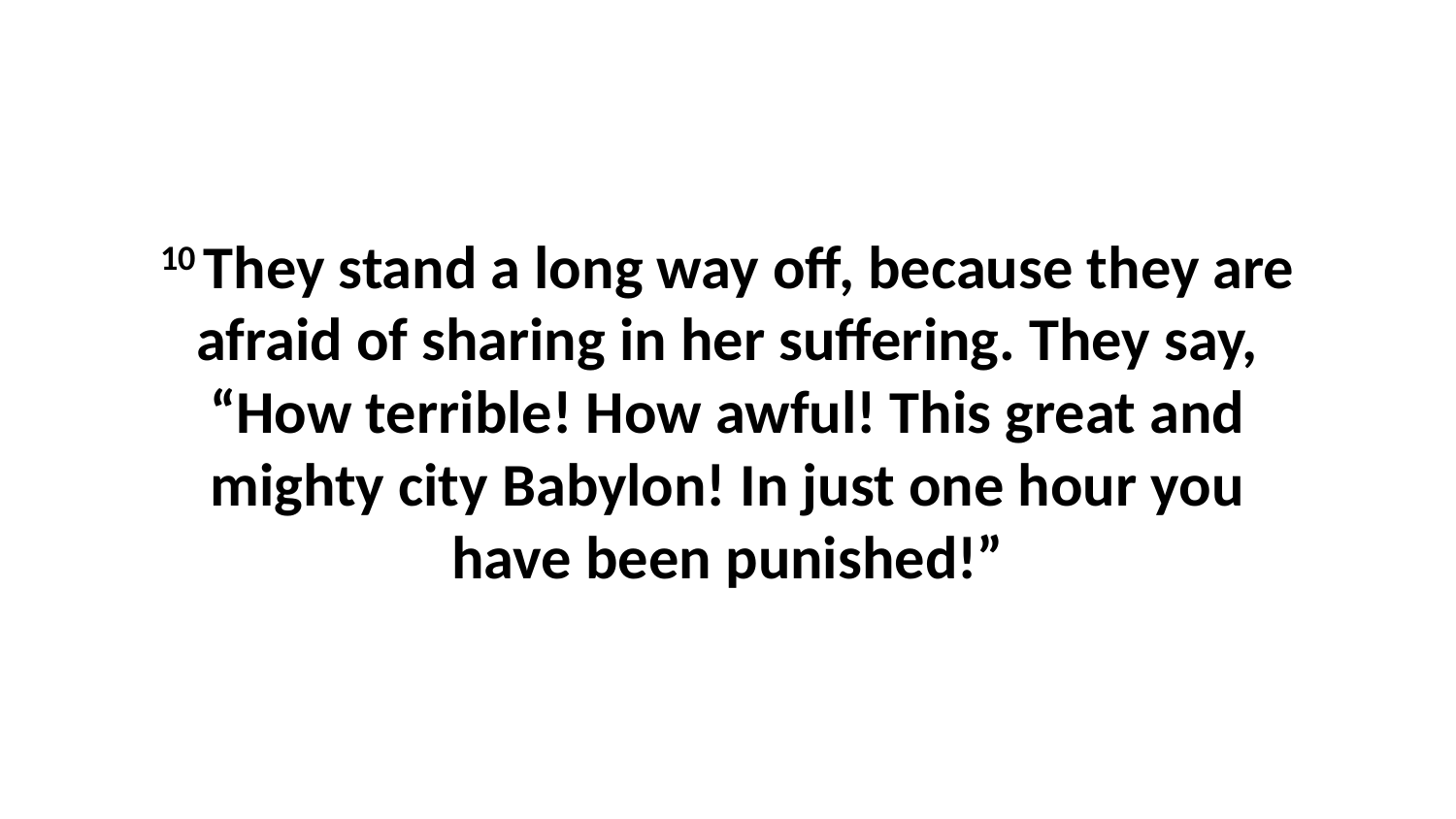

10 They stand a long way off, because they are afraid of sharing in her suffering. They say, “How terrible! How awful! This great and mighty city Babylon! In just one hour you have been punished!”